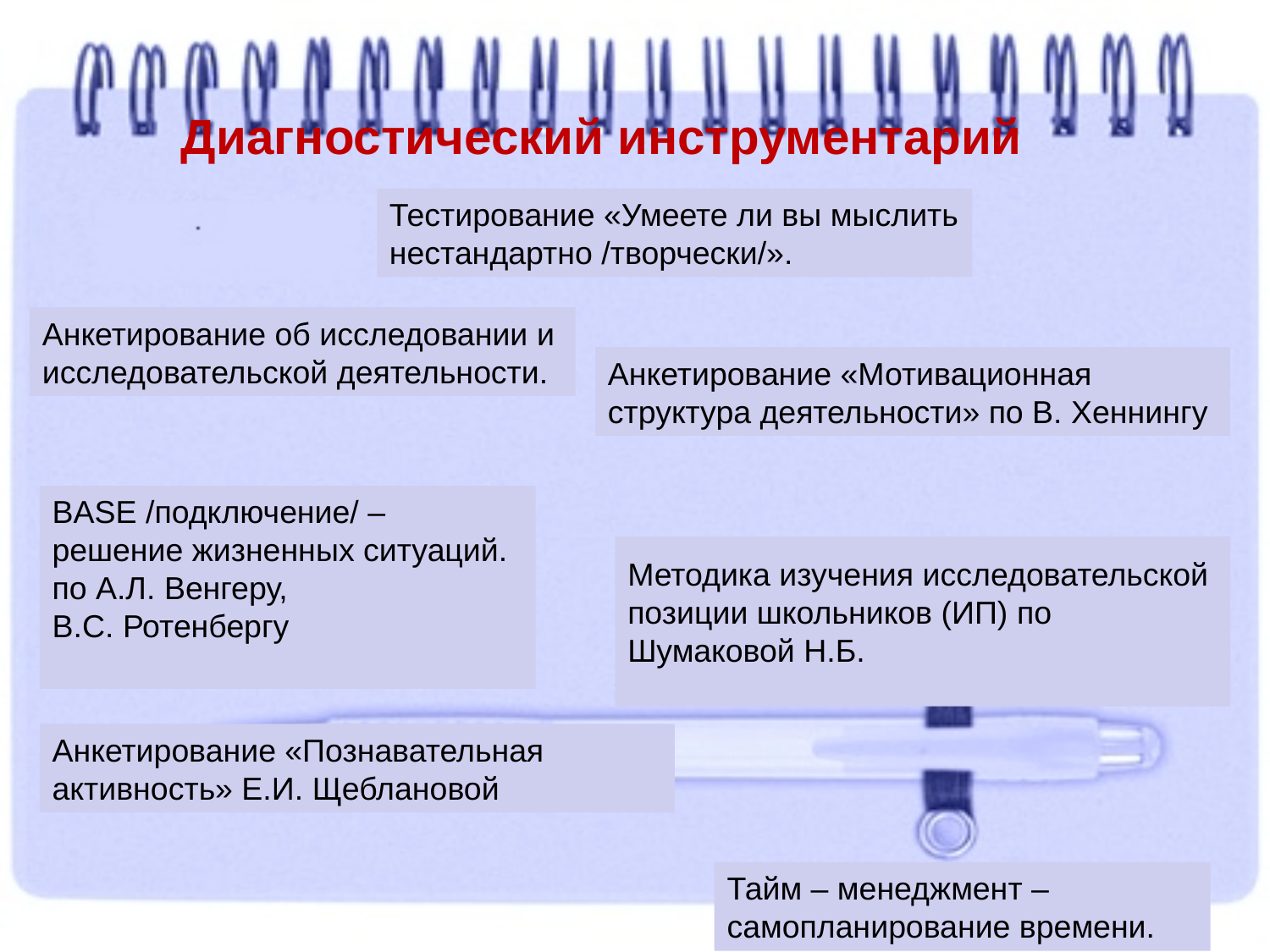

Диагностический инструментарий
Тестирование «Умеете ли вы мыслить нестандартно /творчески/».
Анкетирование об исследовании и исследовательской деятельности.
Анкетирование «Мотивационная структура деятельности» по В. Хеннингу
BASE /подключение/ – решение жизненных ситуаций. по А.Л. Венгеру, В.С. Ротенбергу

Методика изучения исследовательской позиции школьников (ИП) по Шумаковой Н.Б.

Анкетирование «Познавательная активность» Е.И. Щеблановой
Тайм – менеджмент – самопланирование времени.